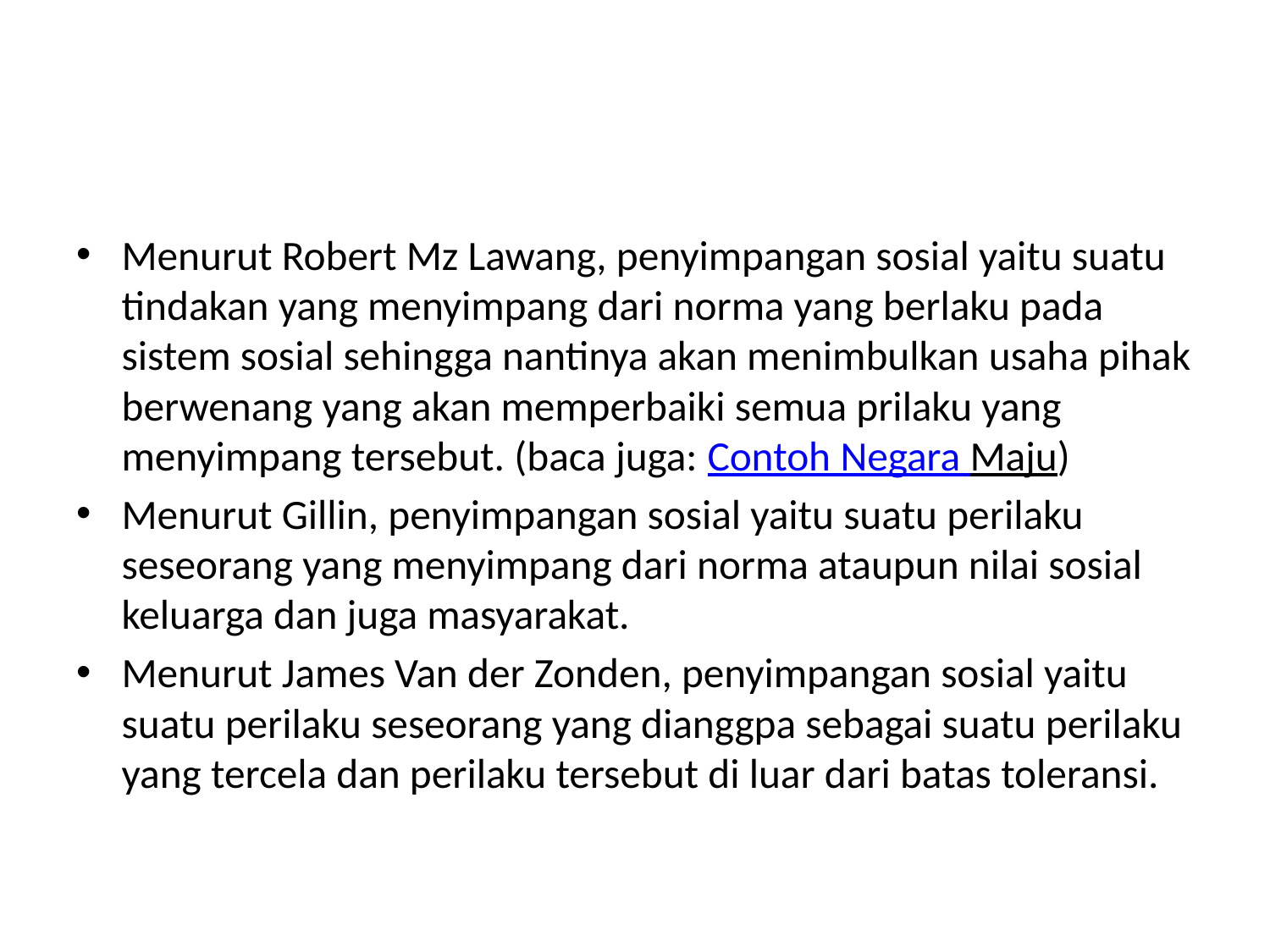

#
Menurut Robert Mz Lawang, penyimpangan sosial yaitu suatu tindakan yang menyimpang dari norma yang berlaku pada sistem sosial sehingga nantinya akan menimbulkan usaha pihak berwenang yang akan memperbaiki semua prilaku yang menyimpang tersebut. (baca juga: Contoh Negara Maju)
Menurut Gillin, penyimpangan sosial yaitu suatu perilaku seseorang yang menyimpang dari norma ataupun nilai sosial keluarga dan juga masyarakat.
Menurut James Van der Zonden, penyimpangan sosial yaitu suatu perilaku seseorang yang dianggpa sebagai suatu perilaku yang tercela dan perilaku tersebut di luar dari batas toleransi.